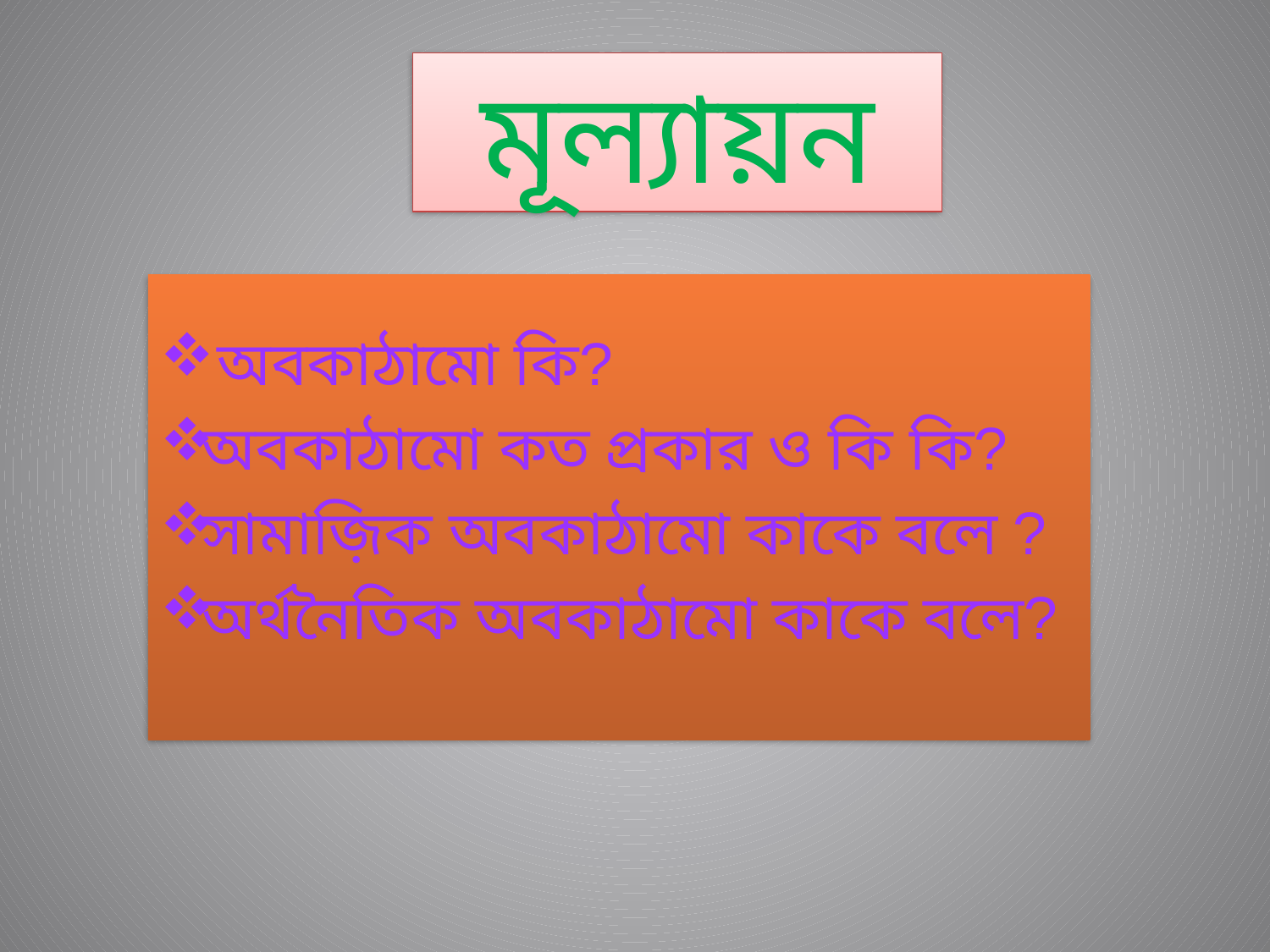

# মূল্যায়ন

 অবকাঠামো কি?
অবকাঠামো কত প্রকার ও কি কি?
সামাজ়িক অবকাঠামো কাকে বলে ?
অর্থনৈতিক অবকাঠামো কাকে বলে?